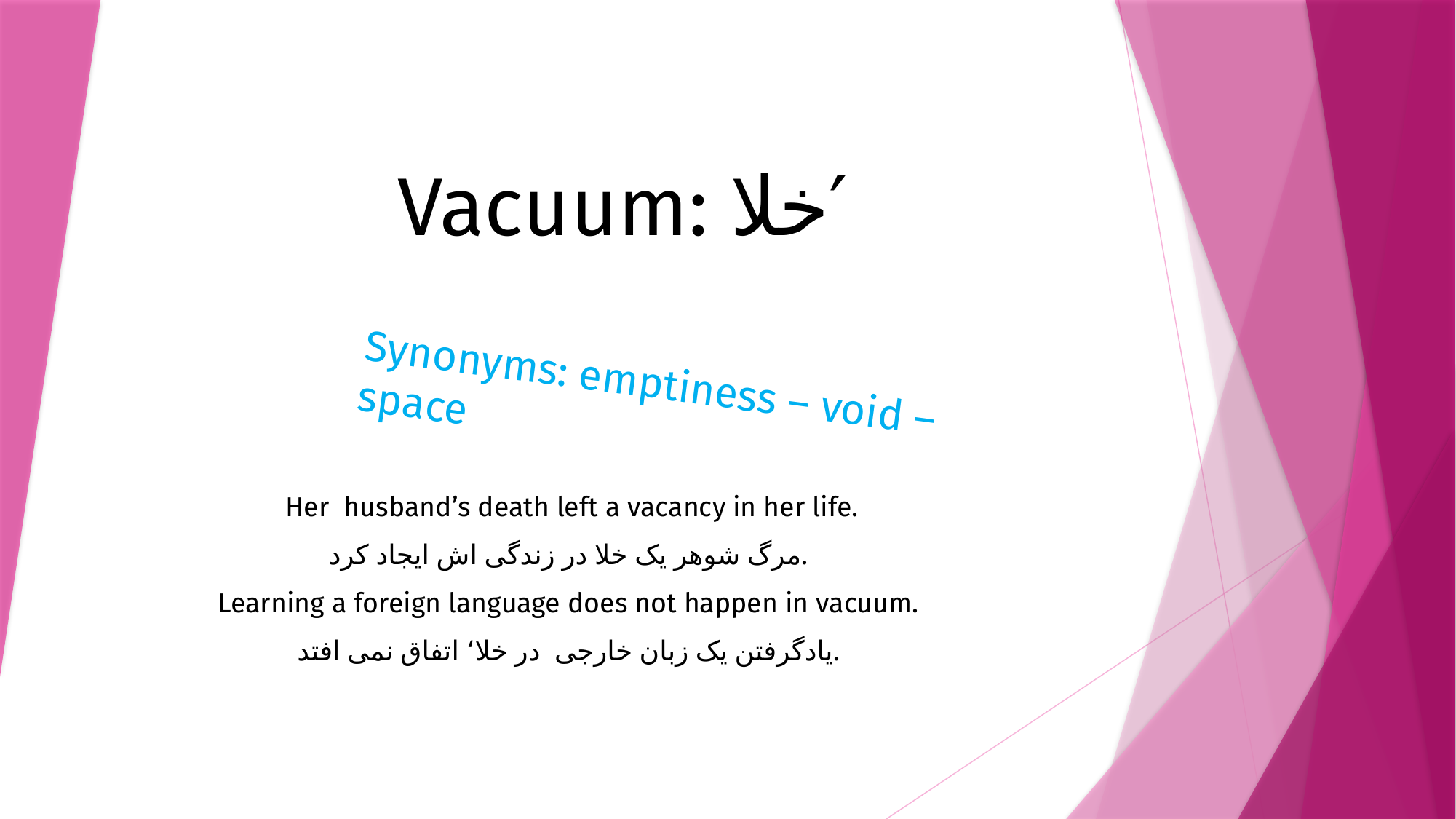

# Vacuum: خلا′
Synonyms: emptiness – void – space
Her  husband’s death left a vacancy in her life.
مرگ شوهر یک خلا در زندگی اش ایجاد کرد.
Learning a foreign language does not happen in vacuum.
یادگرفتن یک زبان خارجی  در خلا‘ اتفاق نمی افتد.